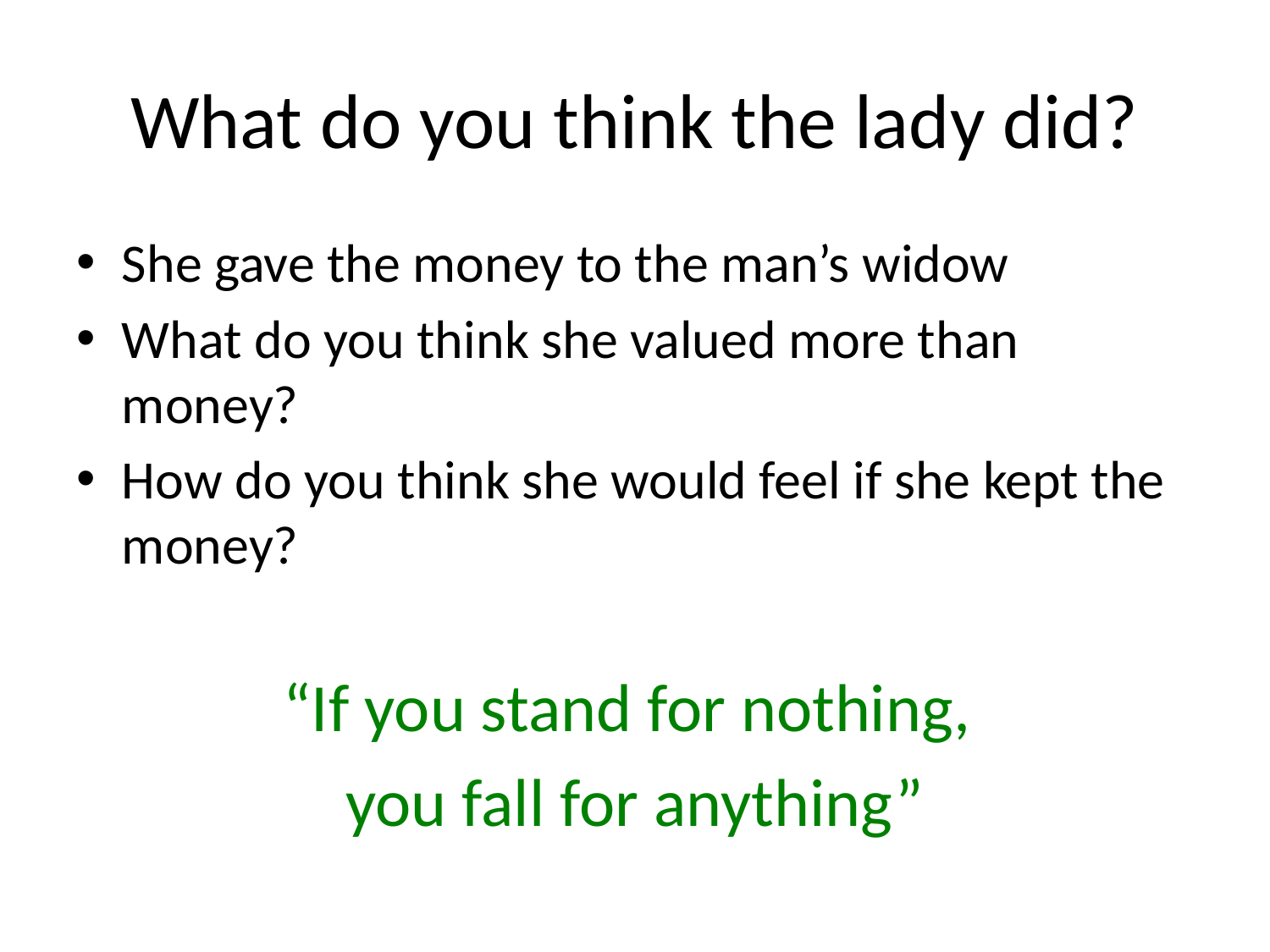

# What do you think the lady did?
She gave the money to the man’s widow
What do you think she valued more than money?
How do you think she would feel if she kept the money?

“If you stand for nothing,
you fall for anything”